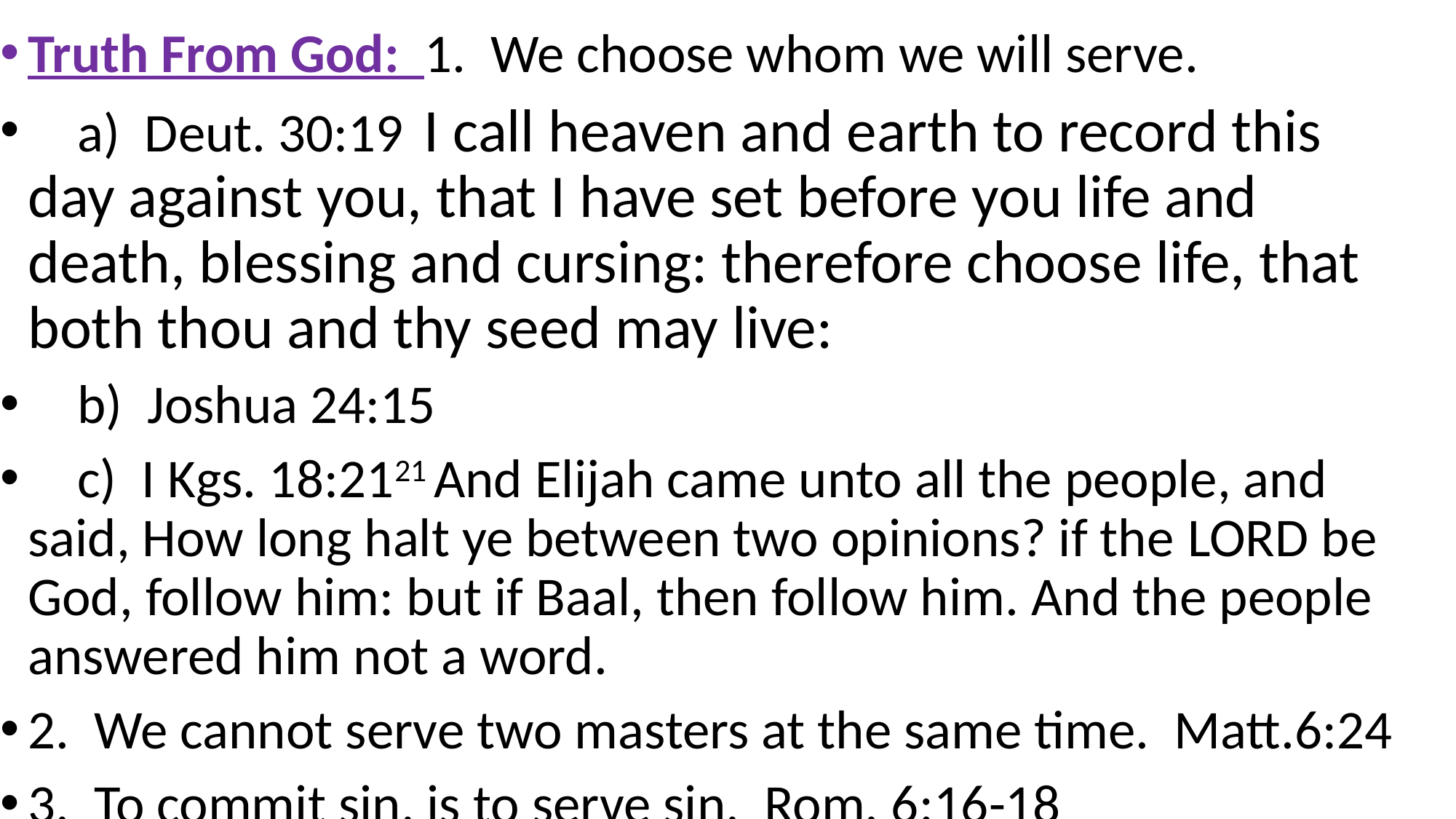

Truth From God:  1.  We choose whom we will serve.
    a)  Deut. 30:19  I call heaven and earth to record this day against you, that I have set before you life and death, blessing and cursing: therefore choose life, that both thou and thy seed may live:
    b)  Joshua 24:15
    c)  I Kgs. 18:2121 And Elijah came unto all the people, and said, How long halt ye between two opinions? if the Lord be God, follow him: but if Baal, then follow him. And the people answered him not a word.
2.  We cannot serve two masters at the same time.  Matt.6:24
3.  To commit sin, is to serve sin.  Rom. 6:16-18
4.  We need to help others and ourselves to stand before
God justified.    Luke 24:47  and that repentance and remission of
Sins…